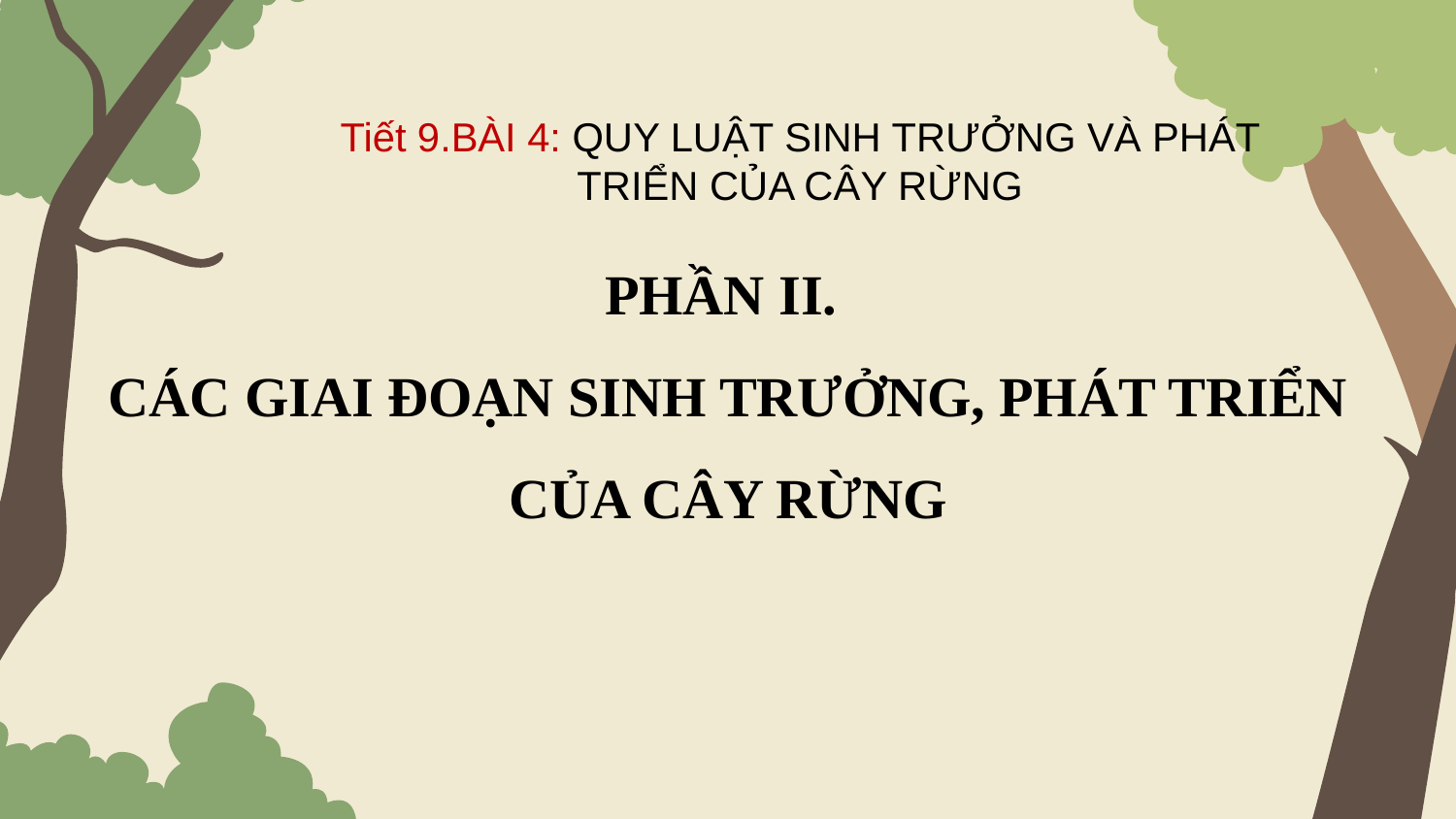

Tiết 9.BÀI 4: QUY LUẬT SINH TRƯỞNG VÀ PHÁT TRIỂN CỦA CÂY RỪNG
PHẦN II.
CÁC GIAI ĐOẠN SINH TRƯỞNG, PHÁT TRIỂN CỦA CÂY RỪNG